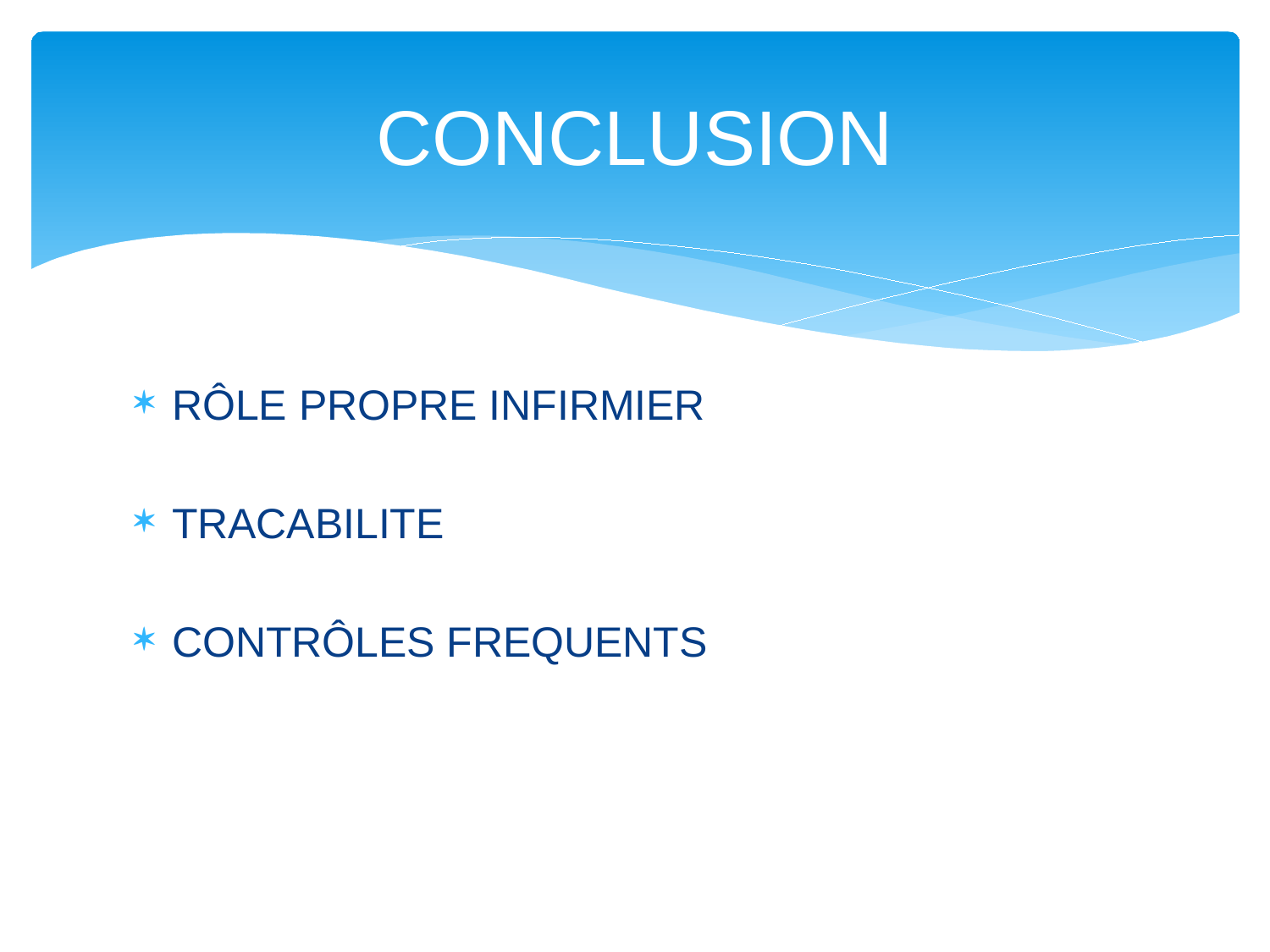

# CONCLUSION
RÔLE PROPRE INFIRMIER

TRACABILITE

CONTRÔLES FREQUENTS